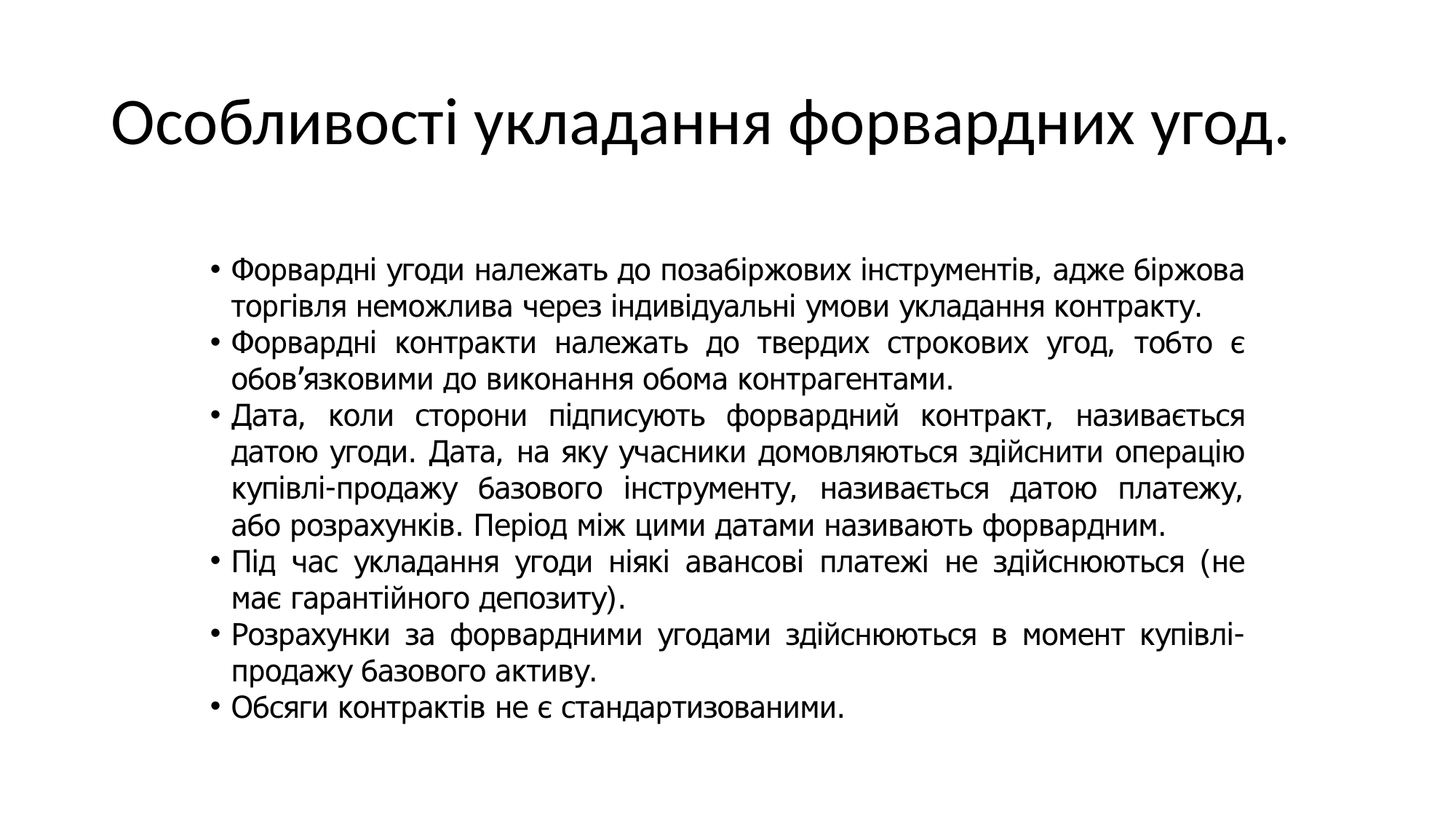

# Особливості укладання форвардних угод.
Форвардні угоди належать до позабіржових інструментів, адже біржова торгівля неможлива через індивідуальні умови укладання контракту.
Форвардні контракти належать до твердих строкових угод, тобто є обов’язковими до виконання обома контрагентами.
Дата, коли сторони підписують форвардний контракт, називається датою угоди. Дата, на яку учасники домовляються здійснити операцію купівлі-продажу базового інструменту, називається датою платежу, або розрахунків. Період між цими датами називають форвардним.
Під час укладання угоди ніякі авансові платежі не здійснюються (не має гарантійного депозиту).
Розрахунки за форвардними угодами здійснюються в момент купівлі-продажу базового активу.
Обсяги контрактів не є стандартизованими.